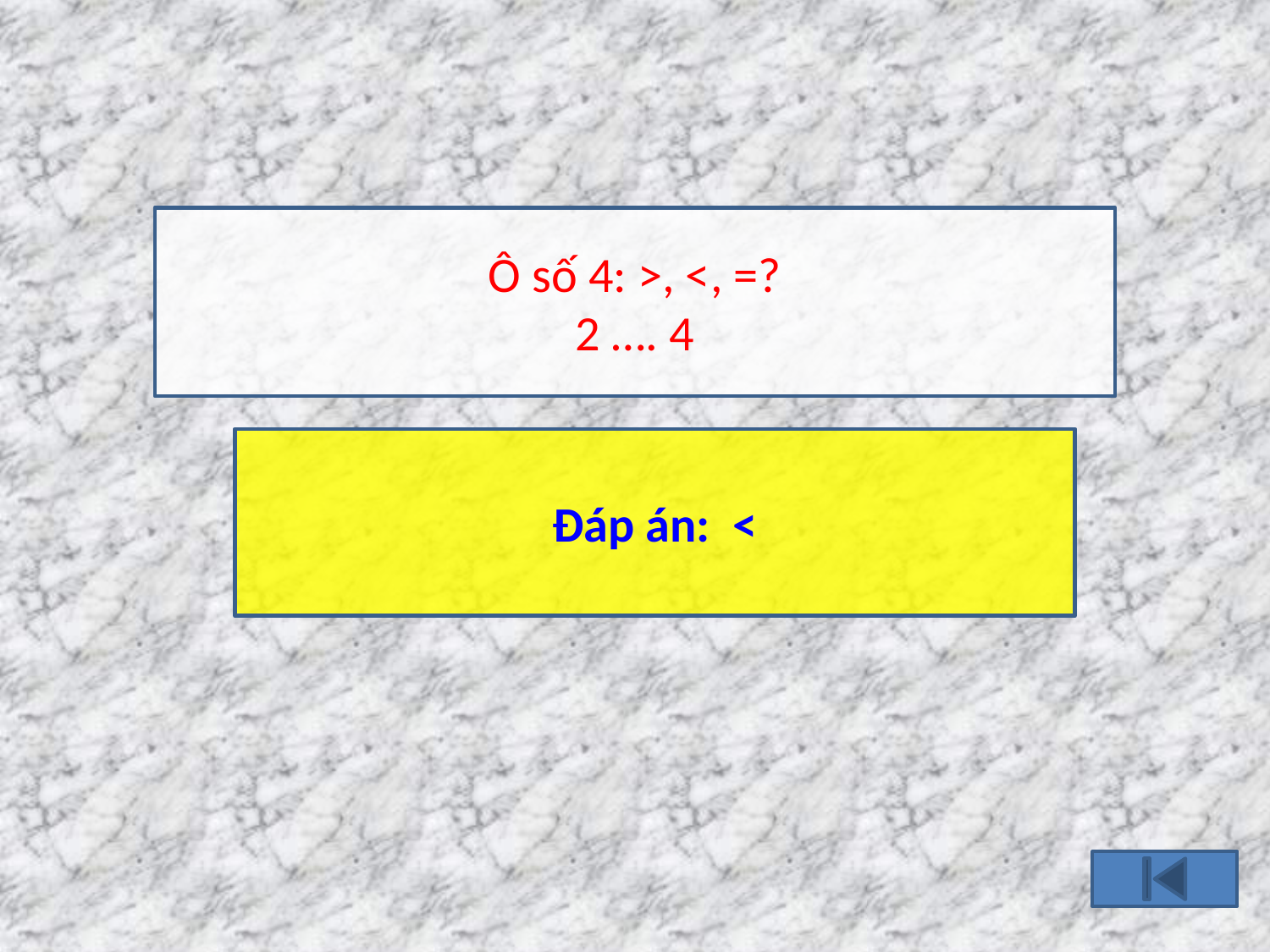

Ô số 4: >, <, =?
2 …. 4
Đáp án:  <